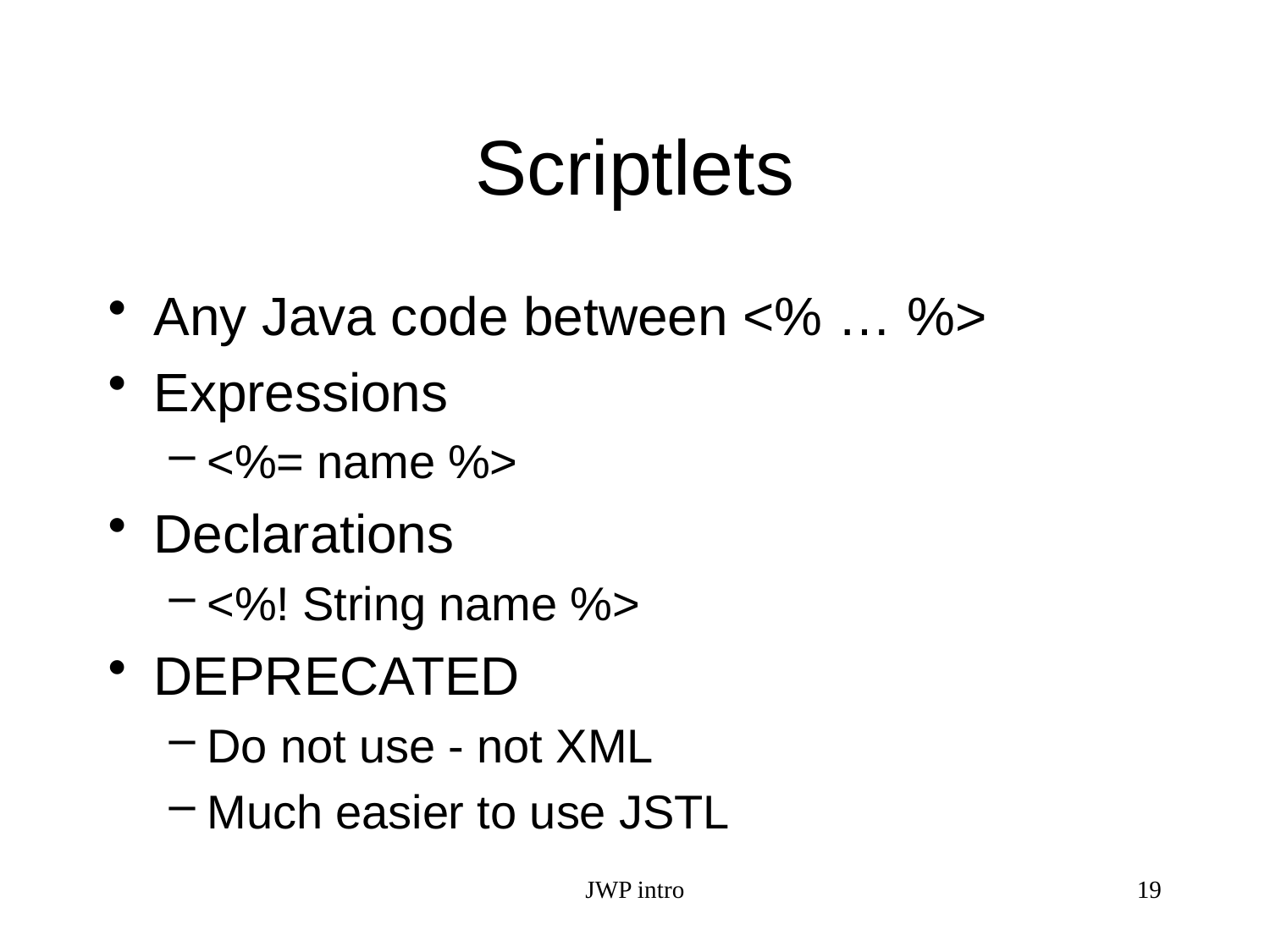

# Scriptlets
Any Java code between <% … %>
Expressions
<%= name %>
Declarations
<%! String name %>
DEPRECATED
Do not use - not XML
Much easier to use JSTL
JWP intro
19